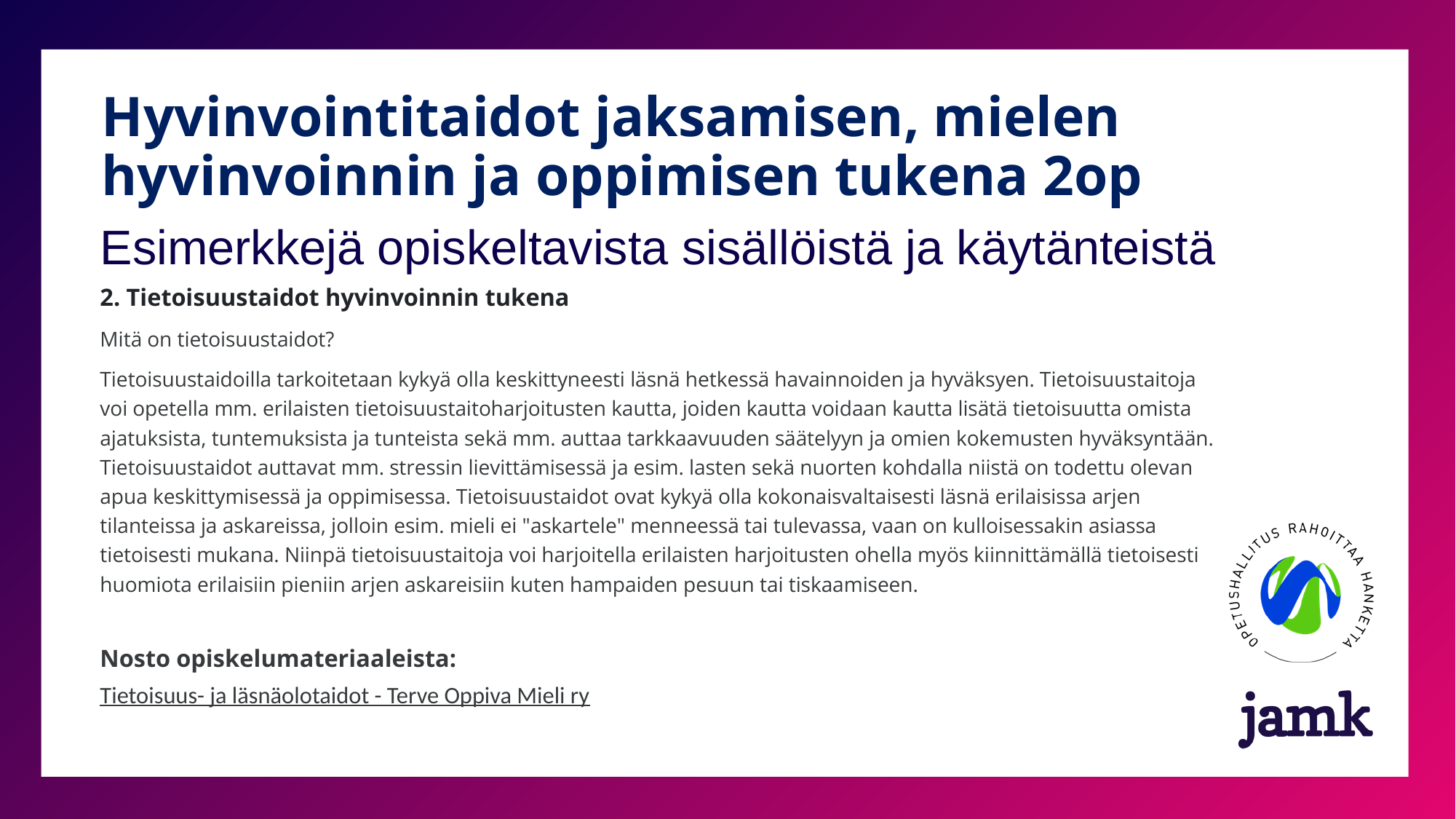

# Hyvinvointitaidot jaksamisen, mielen hyvinvoinnin ja oppimisen tukena 2op
Esimerkkejä opiskeltavista sisällöistä ja käytänteistä

2. Tietoisuustaidot hyvinvoinnin tukena
Mitä on tietoisuustaidot?
Tietoisuustaidoilla tarkoitetaan kykyä olla keskittyneesti läsnä hetkessä havainnoiden ja hyväksyen. Tietoisuustaitoja voi opetella mm. erilaisten tietoisuustaitoharjoitusten kautta, joiden kautta voidaan kautta lisätä tietoisuutta omista ajatuksista, tuntemuksista ja tunteista sekä mm. auttaa tarkkaavuuden säätelyyn ja omien kokemusten hyväksyntään. Tietoisuustaidot auttavat mm. stressin lievittämisessä ja esim. lasten sekä nuorten kohdalla niistä on todettu olevan apua keskittymisessä ja oppimisessa. Tietoisuustaidot ovat kykyä olla kokonaisvaltaisesti läsnä erilaisissa arjen tilanteissa ja askareissa, jolloin esim. mieli ei "askartele" menneessä tai tulevassa, vaan on kulloisessakin asiassa tietoisesti mukana. Niinpä tietoisuustaitoja voi harjoitella erilaisten harjoitusten ohella myös kiinnittämällä tietoisesti huomiota erilaisiin pieniin arjen askareisiin kuten hampaiden pesuun tai tiskaamiseen.

Nosto opiskelumateriaaleista:
Tietoisuus- ja läsnäolotaidot - Terve Oppiva Mieli ry